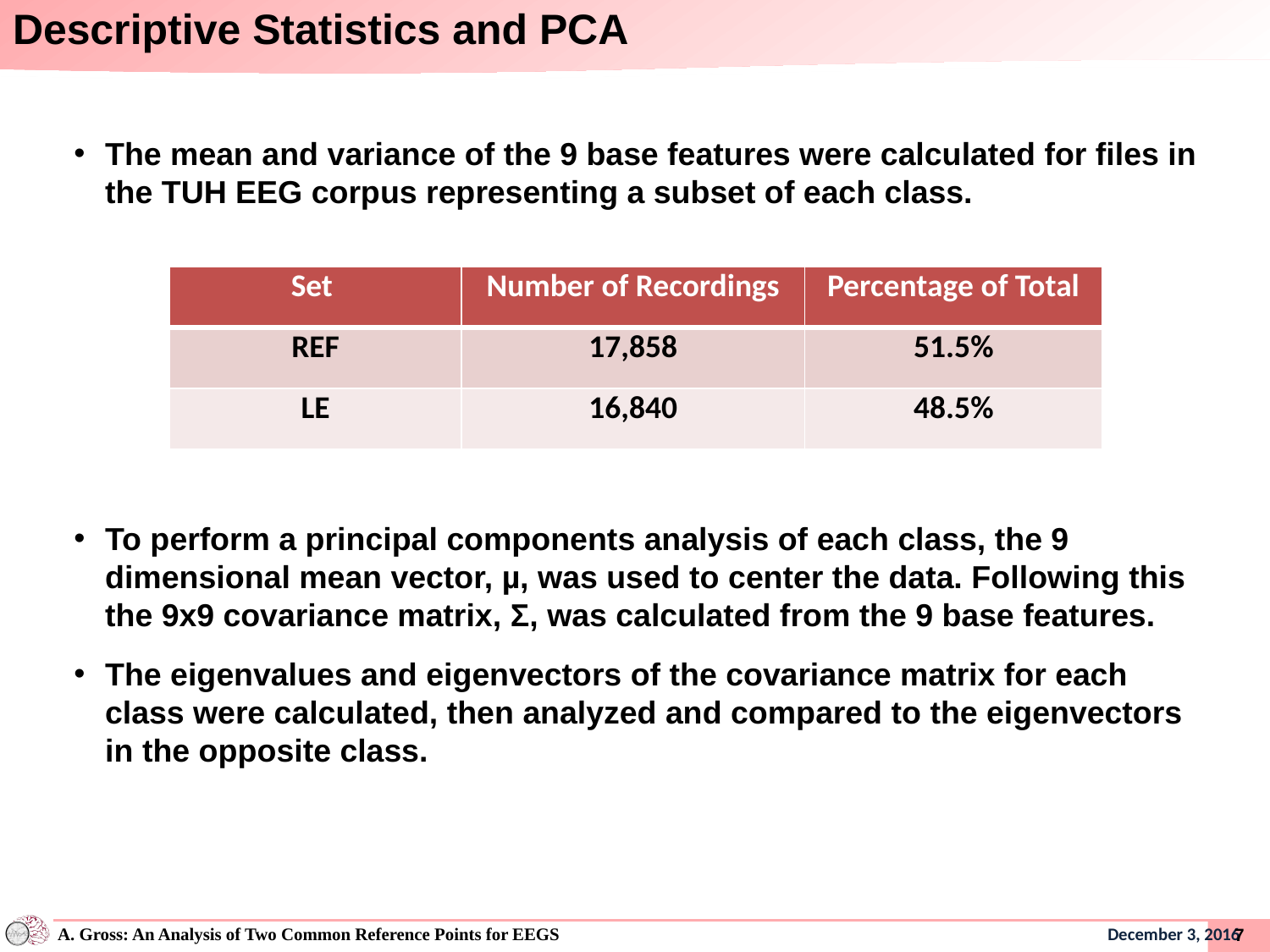

# Descriptive Statistics and PCA

The mean and variance of the 9 base features were calculated for files in the TUH EEG corpus representing a subset of each class.

| Set | Number of Recordings | Percentage of Total |
| --- | --- | --- |
| REF | 17,858 | 51.5% |
| LE | 16,840 | 48.5% |
To perform a principal components analysis of each class, the 9 dimensional mean vector, µ, was used to center the data. Following this the 9x9 covariance matrix, Σ, was calculated from the 9 base features.
The eigenvalues and eigenvectors of the covariance matrix for each class were calculated, then analyzed and compared to the eigenvectors in the opposite class.